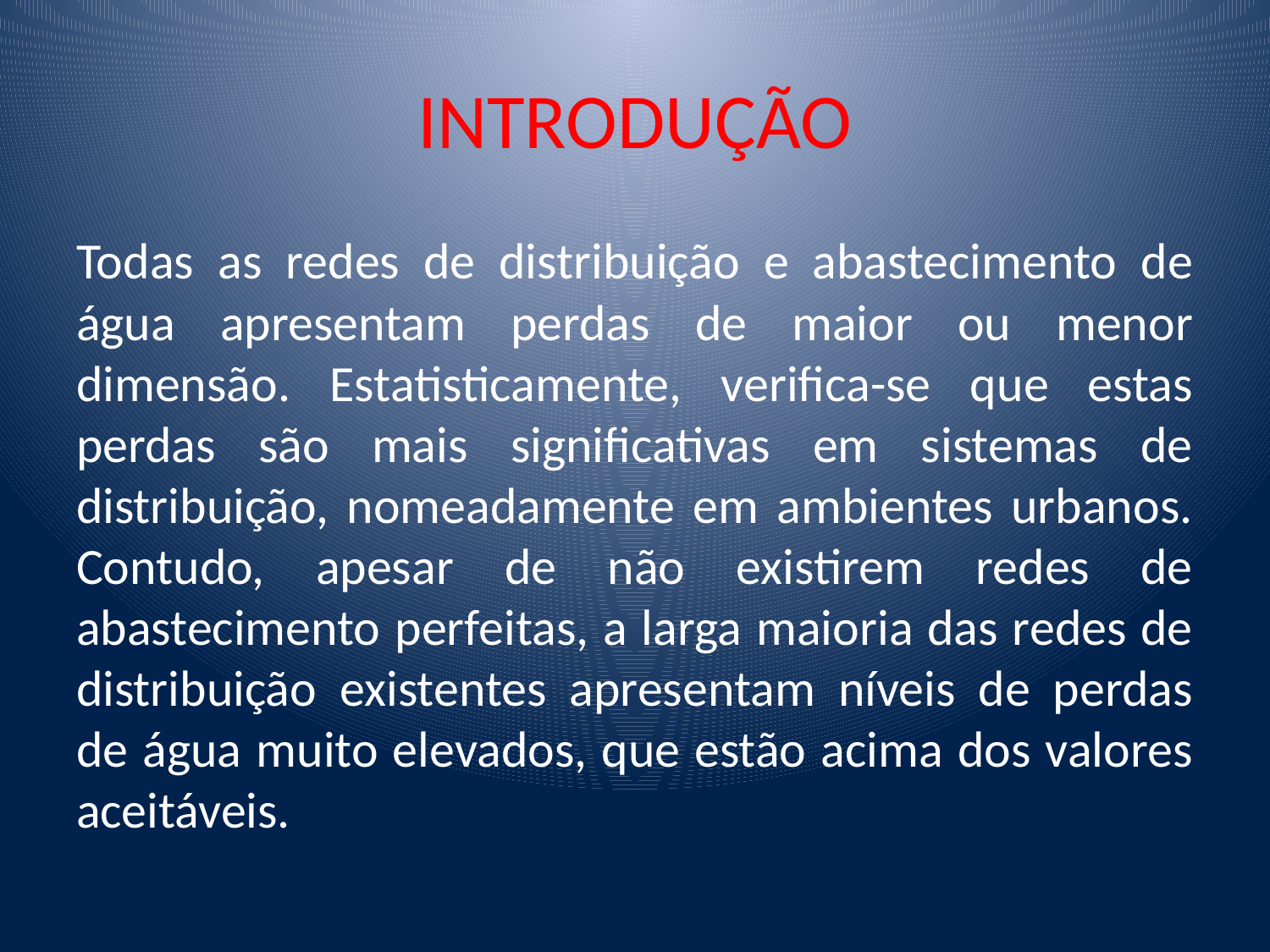

# INTRODUÇÃO
Todas as redes de distribuição e abastecimento de água apresentam perdas de maior ou menor dimensão. Estatisticamente, verifica-se que estas perdas são mais significativas em sistemas de distribuição, nomeadamente em ambientes urbanos. Contudo, apesar de não existirem redes de abastecimento perfeitas, a larga maioria das redes de distribuição existentes apresentam níveis de perdas de água muito elevados, que estão acima dos valores aceitáveis.